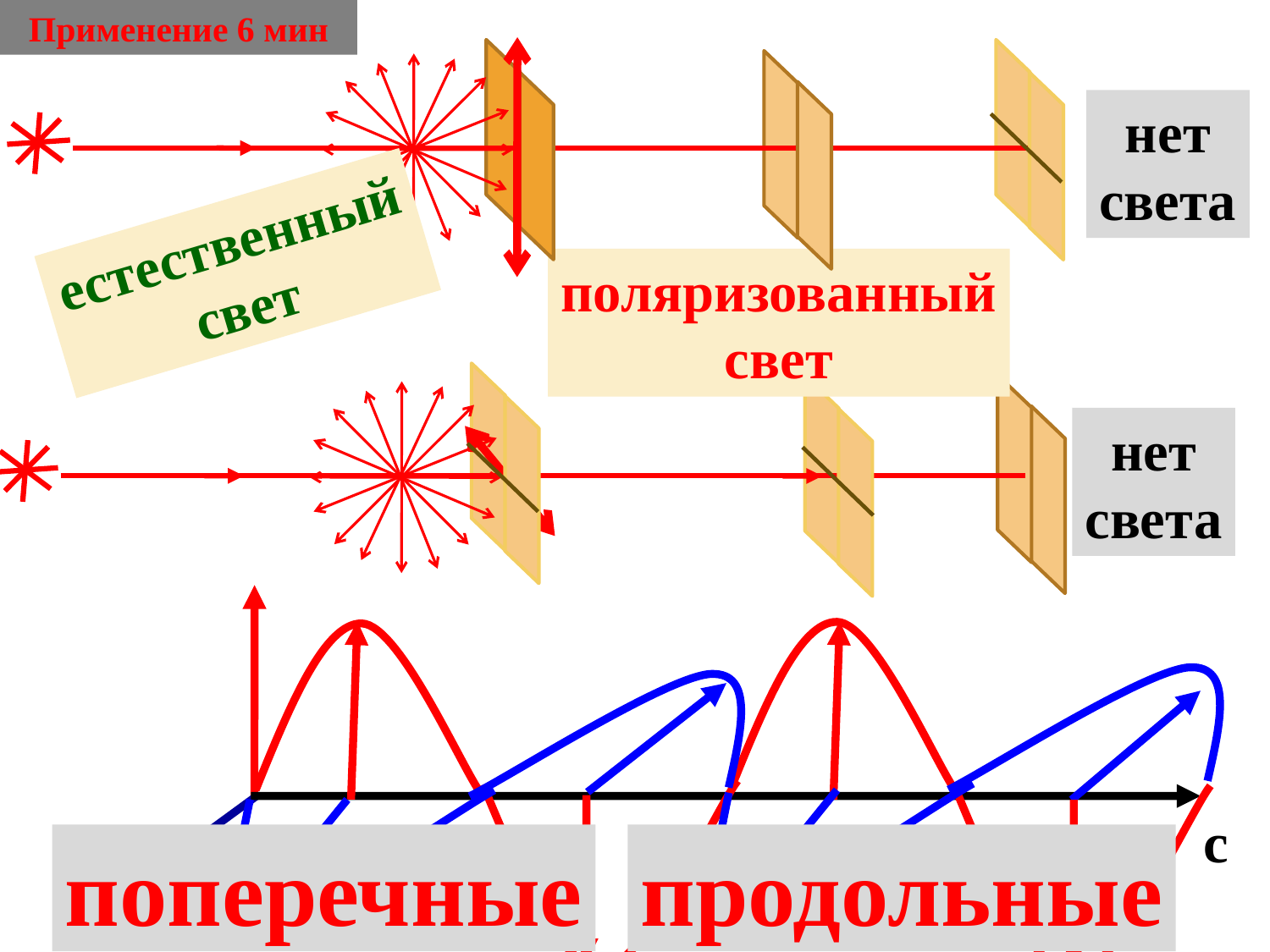

Применение 6 мин
нет
света

естественный
свет
поляризованный
свет
нет
света

с
поперечные
продольные
В